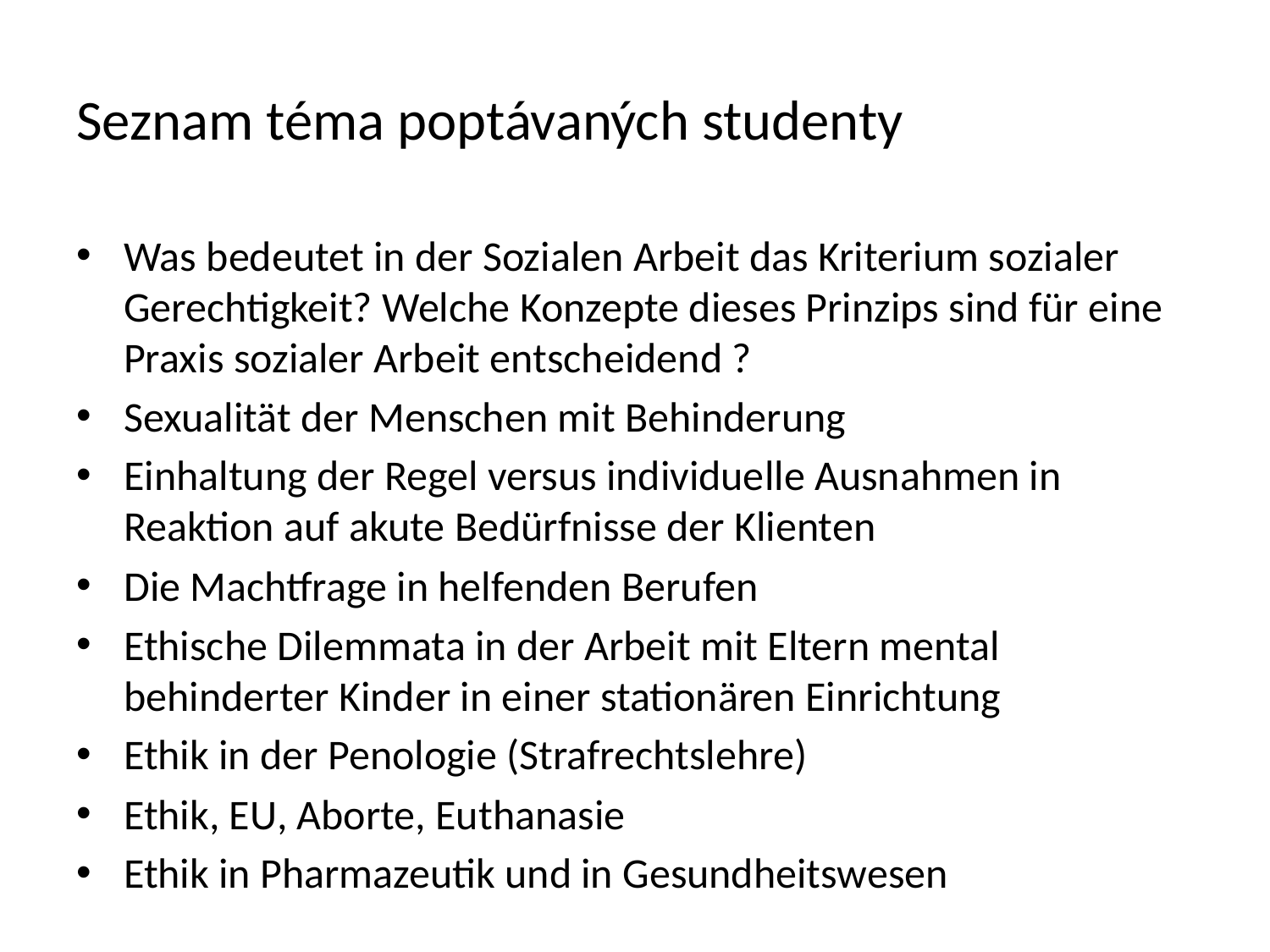

# Seznam téma poptávaných studenty
Was bedeutet in der Sozialen Arbeit das Kriterium sozialer Gerechtigkeit? Welche Konzepte dieses Prinzips sind für eine Praxis sozialer Arbeit entscheidend ?
Sexualität der Menschen mit Behinderung
Einhaltung der Regel versus individuelle Ausnahmen in Reaktion auf akute Bedürfnisse der Klienten
Die Machtfrage in helfenden Berufen
Ethische Dilemmata in der Arbeit mit Eltern mental behinderter Kinder in einer stationären Einrichtung
Ethik in der Penologie (Strafrechtslehre)
Ethik, EU, Aborte, Euthanasie
Ethik in Pharmazeutik und in Gesundheitswesen